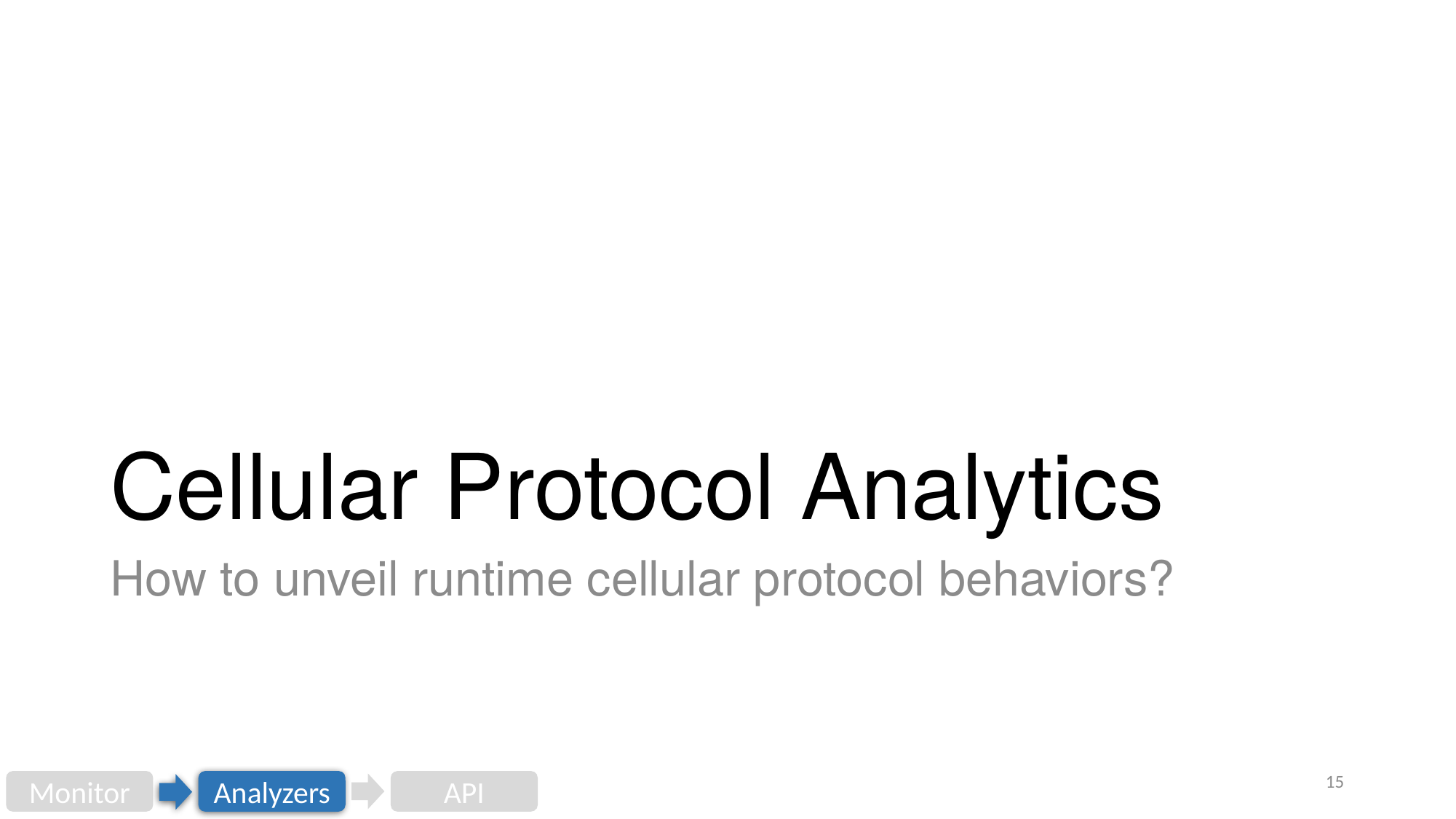

# Cellular Protocol Analytics
How to unveil runtime cellular protocol behaviors?
15
Monitor
Analyzers
API